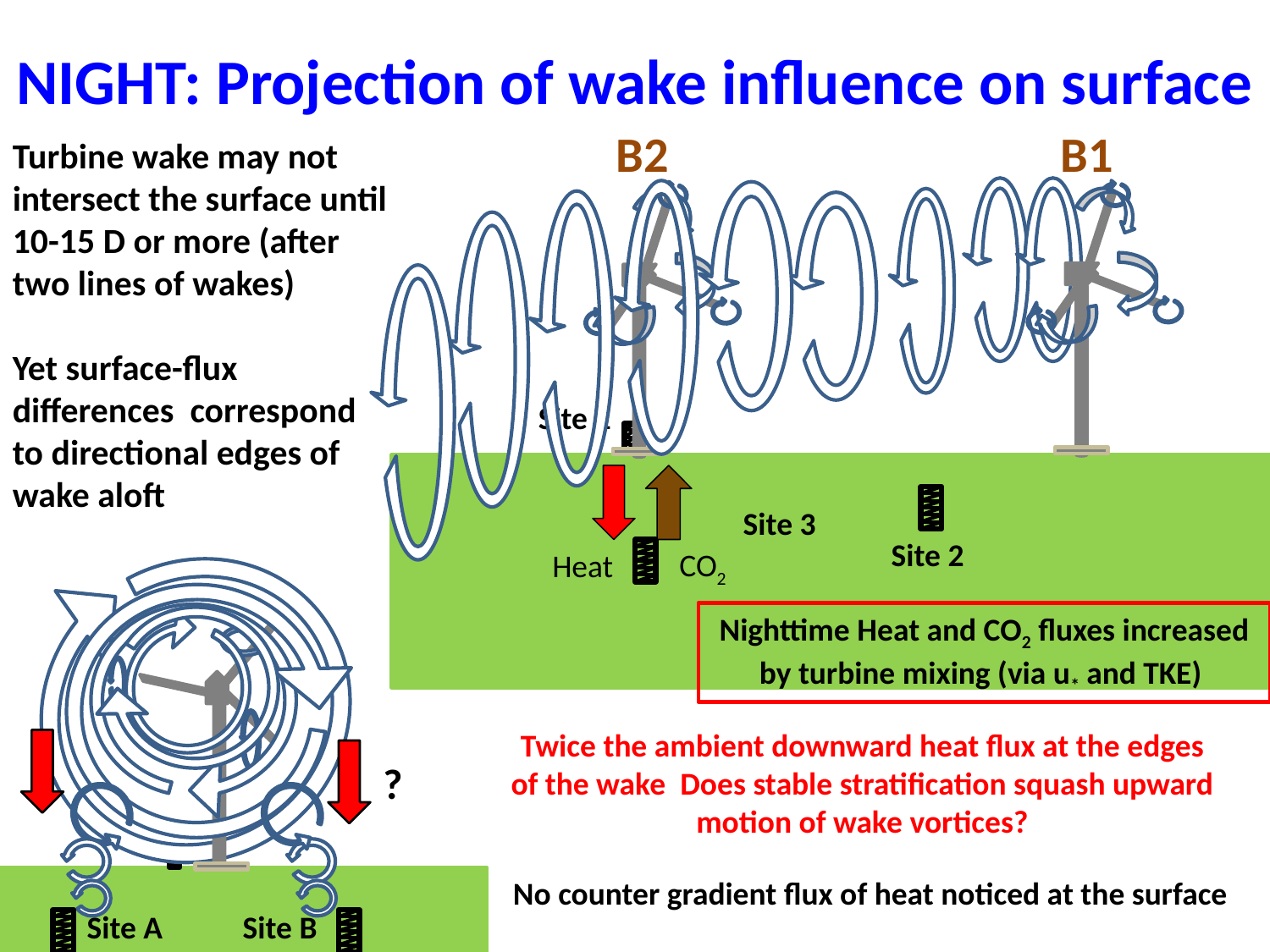

# NIGHT: Projection of wake influence on surface
B2
B1
Turbine wake may not
intersect the surface until 10-15 D or more (after two lines of wakes)

Yet surface-flux
differences  correspond
to directional edges of
wake aloft

Site 1

Site 3

Site B

Site 2
CO2
Heat

Nighttime Heat and CO2 fluxes increased by turbine mixing (via u* and TKE)
Twice the ambient downward heat flux at the edges of the wake  Does stable stratification squash upward motion of wake vortices?

?

No counter gradient flux of heat noticed at the surface

Site A